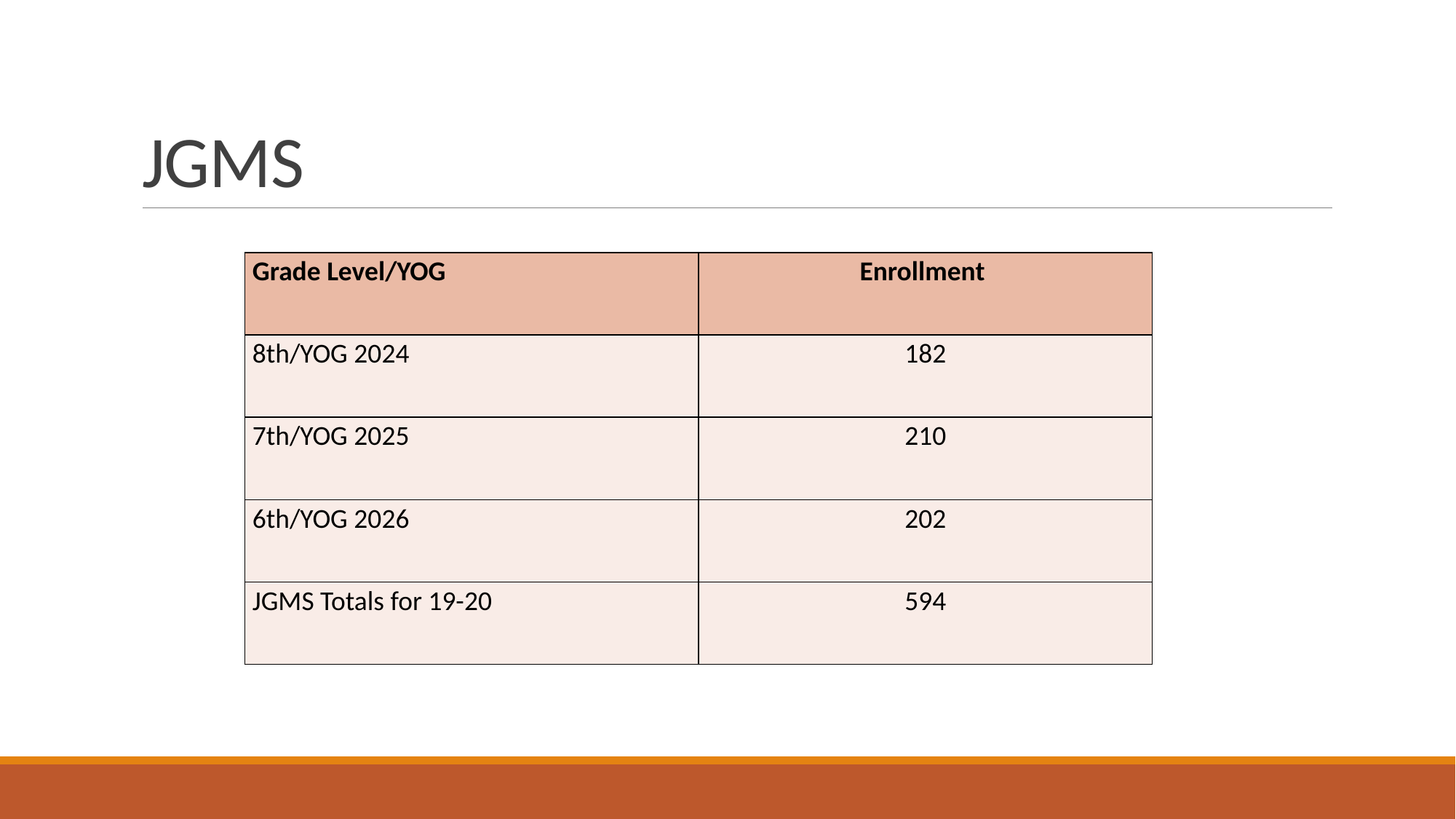

# JGMS
| Grade Level/YOG | Enrollment |
| --- | --- |
| 8th/YOG 2024 | 182 |
| 7th/YOG 2025 | 210 |
| 6th/YOG 2026 | 202 |
| JGMS Totals for 19-20 | 594 |